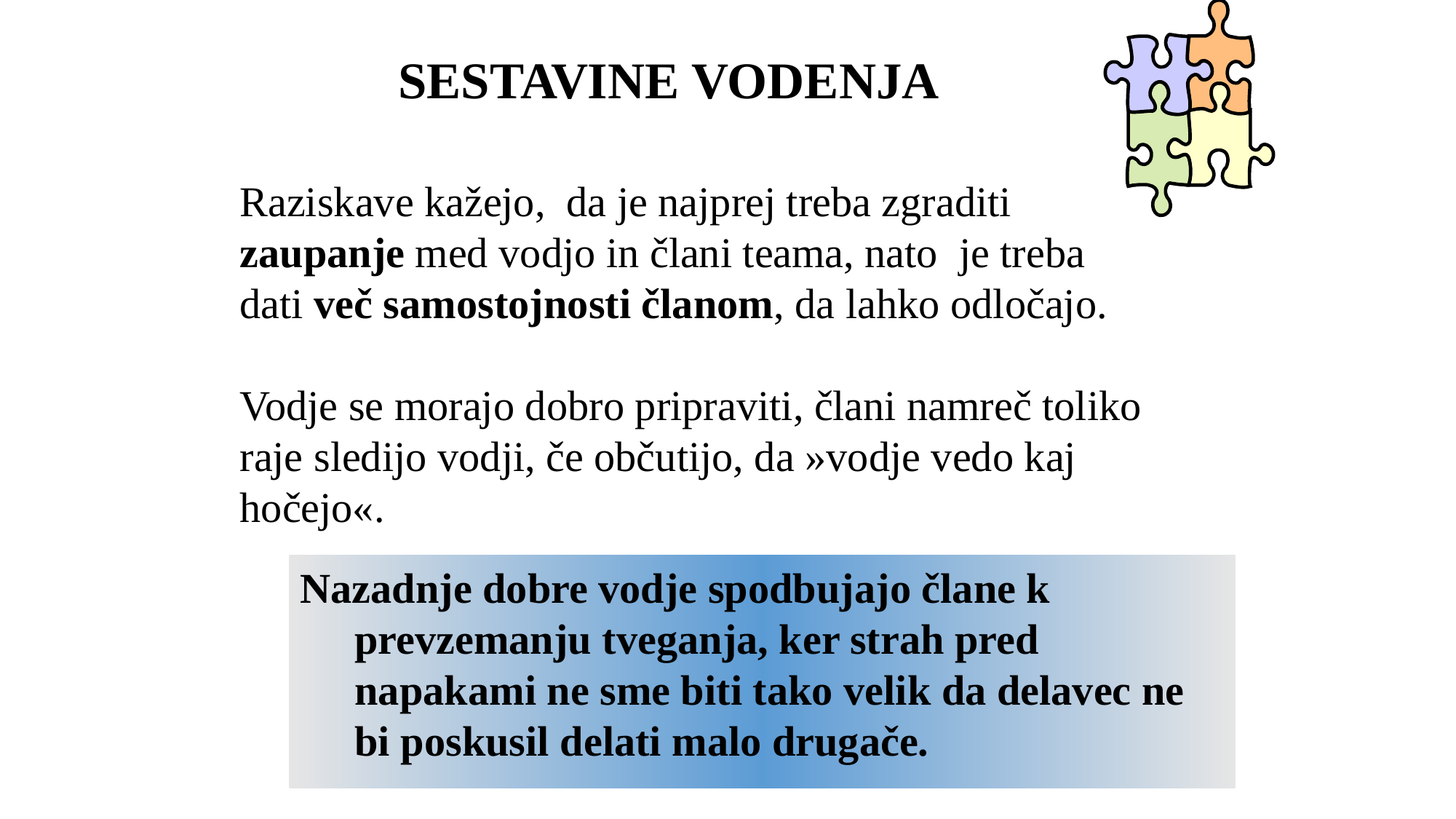

# SESTAVINE VODENJA
Raziskave kažejo,  da je najprej treba zgraditi zaupanje med vodjo in člani teama, nato  je treba dati več samostojnosti članom, da lahko odločajo.

Vodje se morajo dobro pripraviti, člani namreč toliko raje sledijo vodji, če občutijo, da »vodje vedo kaj hočejo«.

Nazadnje dobre vodje spodbujajo člane k prevzemanju tveganja, ker strah pred napakami ne sme biti tako velik da delavec ne bi poskusil delati malo drugače.